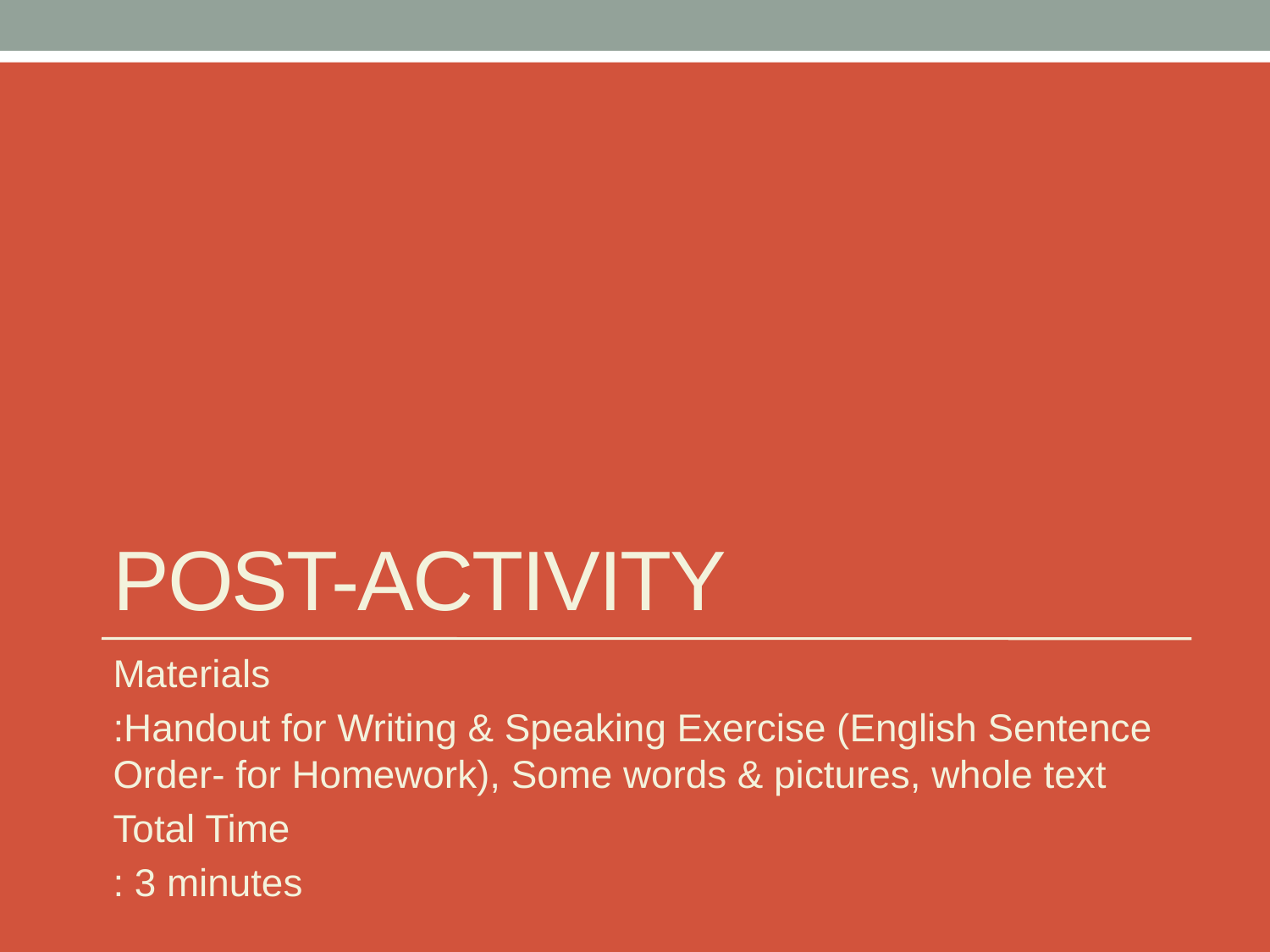

# Post-activity
Materials
:Handout for Writing & Speaking Exercise (English Sentence Order- for Homework), Some words & pictures, whole text
Total Time
: 3 minutes